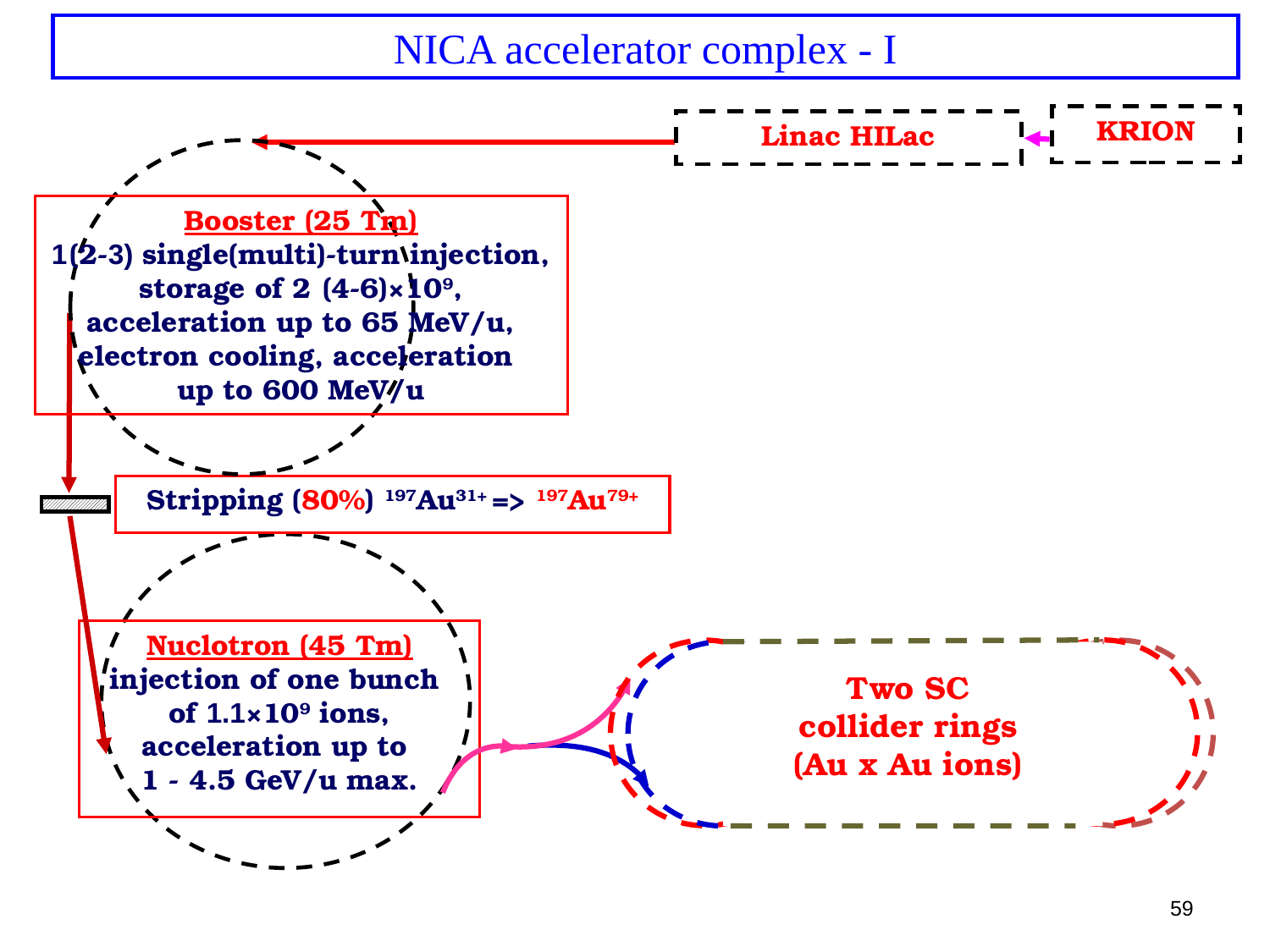

NICA accelerator complex - I
KRION
Linac HILac

Booster (25 Tm)
1(2-3) single(multi)-turn injection,
storage of 2 (4-6)×109,
acceleration up to 65 MeV/u,
electron cooling, acceleration
up to 600 MeV/u

Stripping (80%) 197Au31+ => 197Au79+

Nuclotron (45 Tm)
injection of one bunch
of 1.1×109 ions,
acceleration up to
1 - 4.5 GeV/u max.

Two SC
collider rings (Au x Au ions)
59